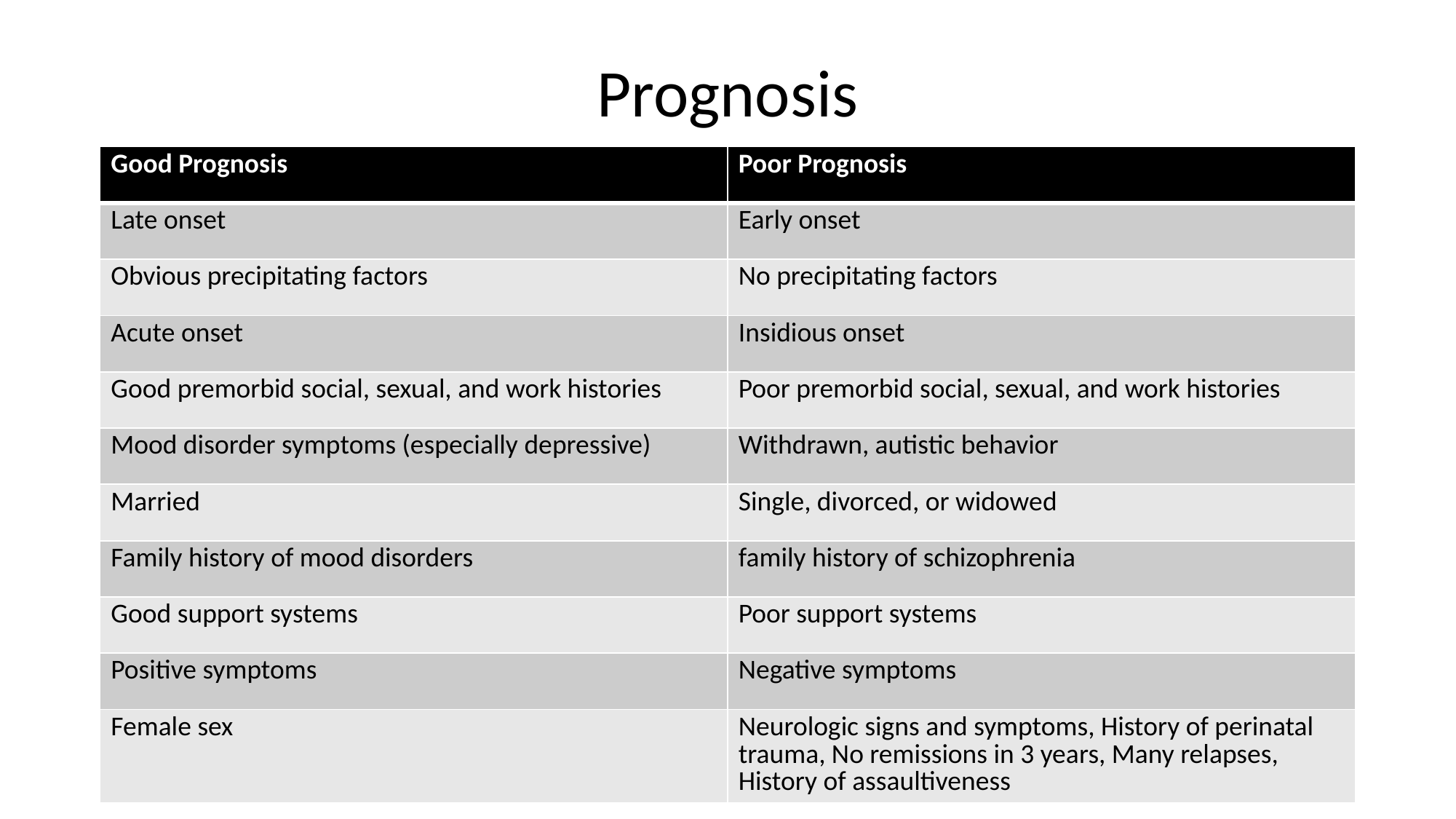

# Prognosis
| Good Prognosis | Poor Prognosis |
| --- | --- |
| Late onset | Early onset |
| Obvious precipitating factors | No precipitating factors |
| Acute onset | Insidious onset |
| Good premorbid social, sexual, and work histories | Poor premorbid social, sexual, and work histories |
| Mood disorder symptoms (especially depressive) | Withdrawn, autistic behavior |
| Married | Single, divorced, or widowed |
| Family history of mood disorders | family history of schizophrenia |
| Good support systems | Poor support systems |
| Positive symptoms | Negative symptoms |
| Female sex | Neurologic signs and symptoms, History of perinatal trauma, No remissions in 3 years, Many relapses, History of assaultiveness |